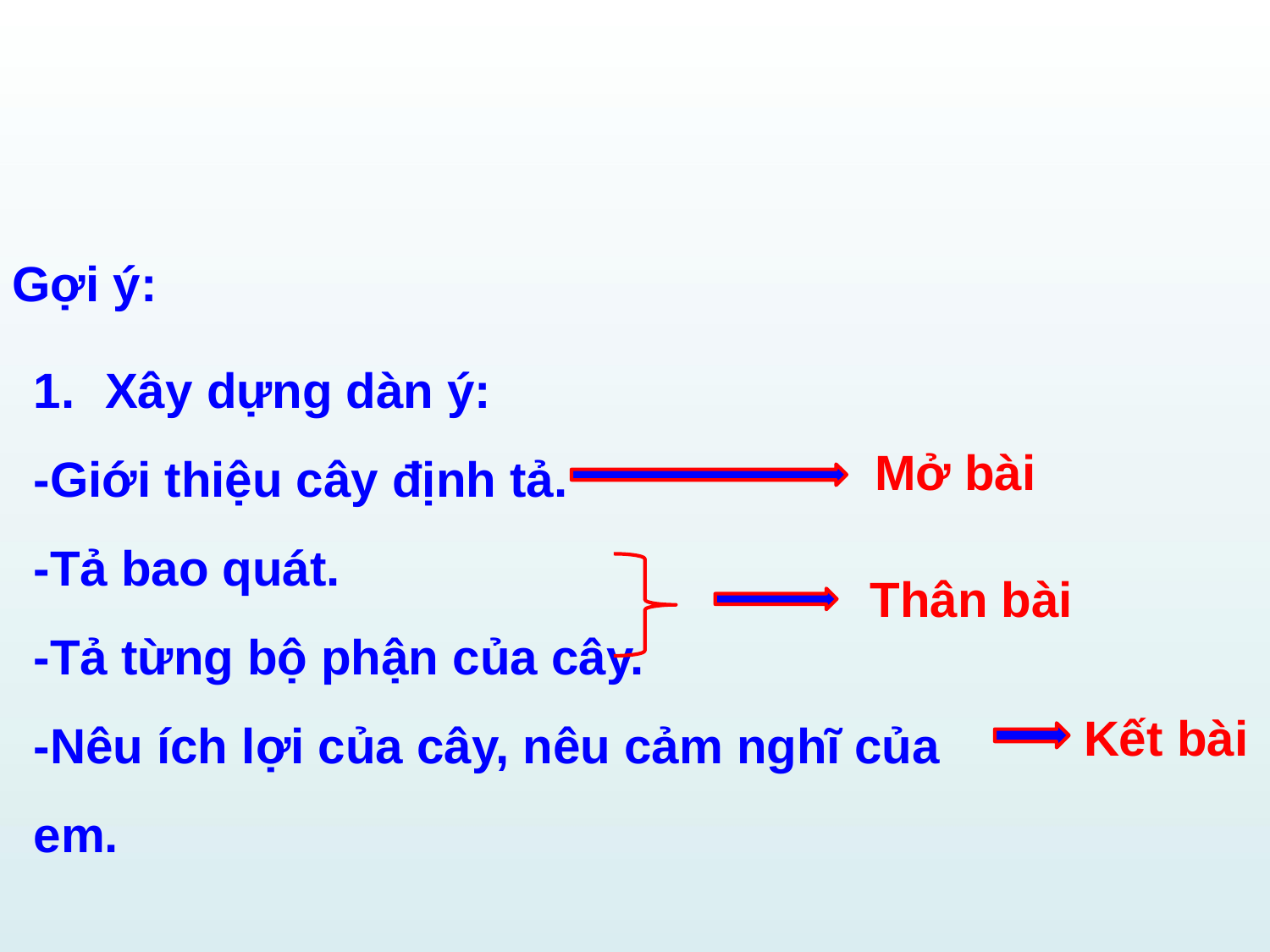

Gợi ý:
Xây dựng dàn ý:
-Giới thiệu cây định tả.
-Tả bao quát.
-Tả từng bộ phận của cây.
-Nêu ích lợi của cây, nêu cảm nghĩ của em.
Mở bài

Thân bài

Kết bài